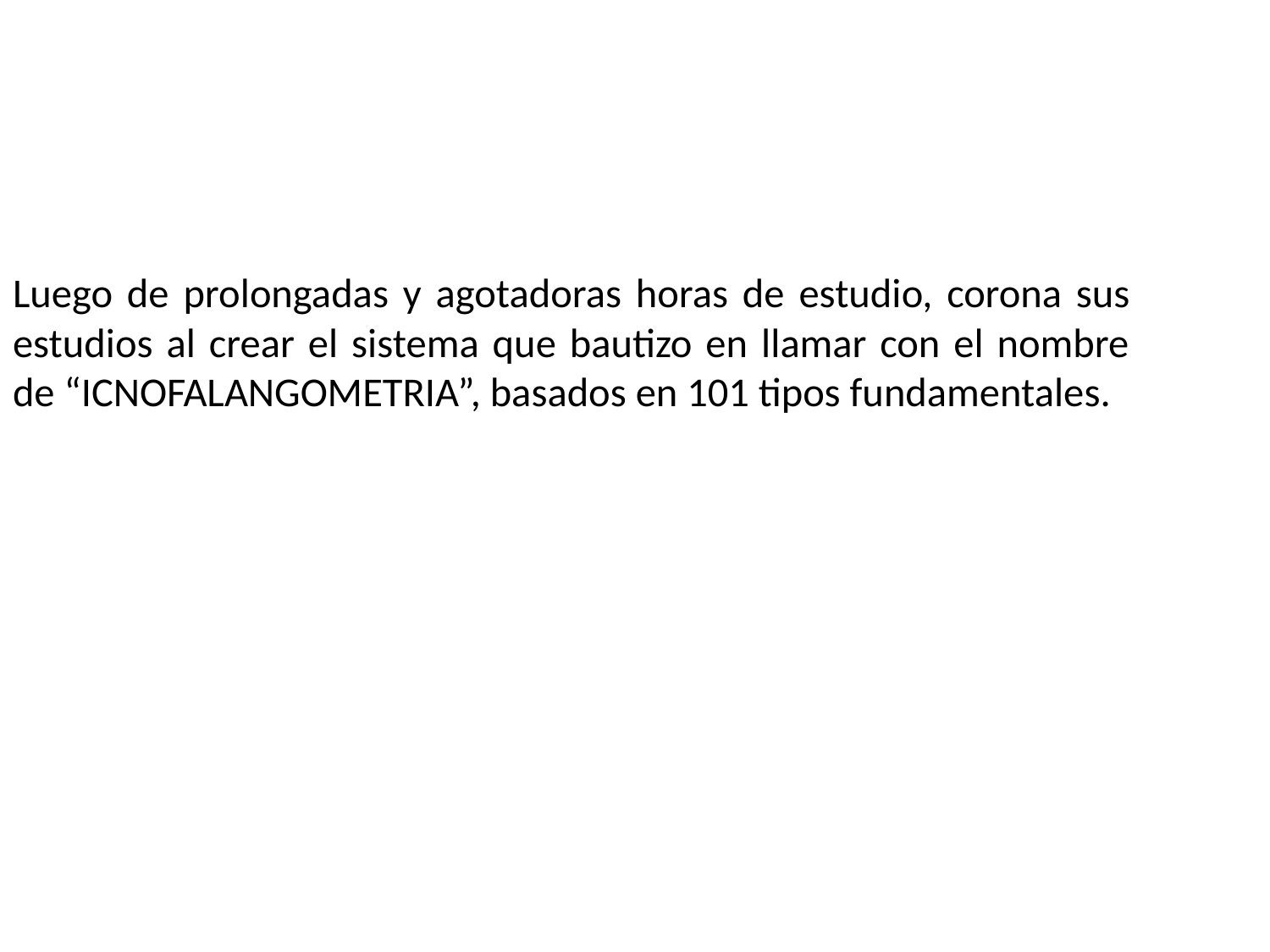

Luego de prolongadas y agotadoras horas de estudio, corona sus estudios al crear el sistema que bautizo en llamar con el nombre de “ICNOFALANGOMETRIA”, basados en 101 tipos fundamentales.